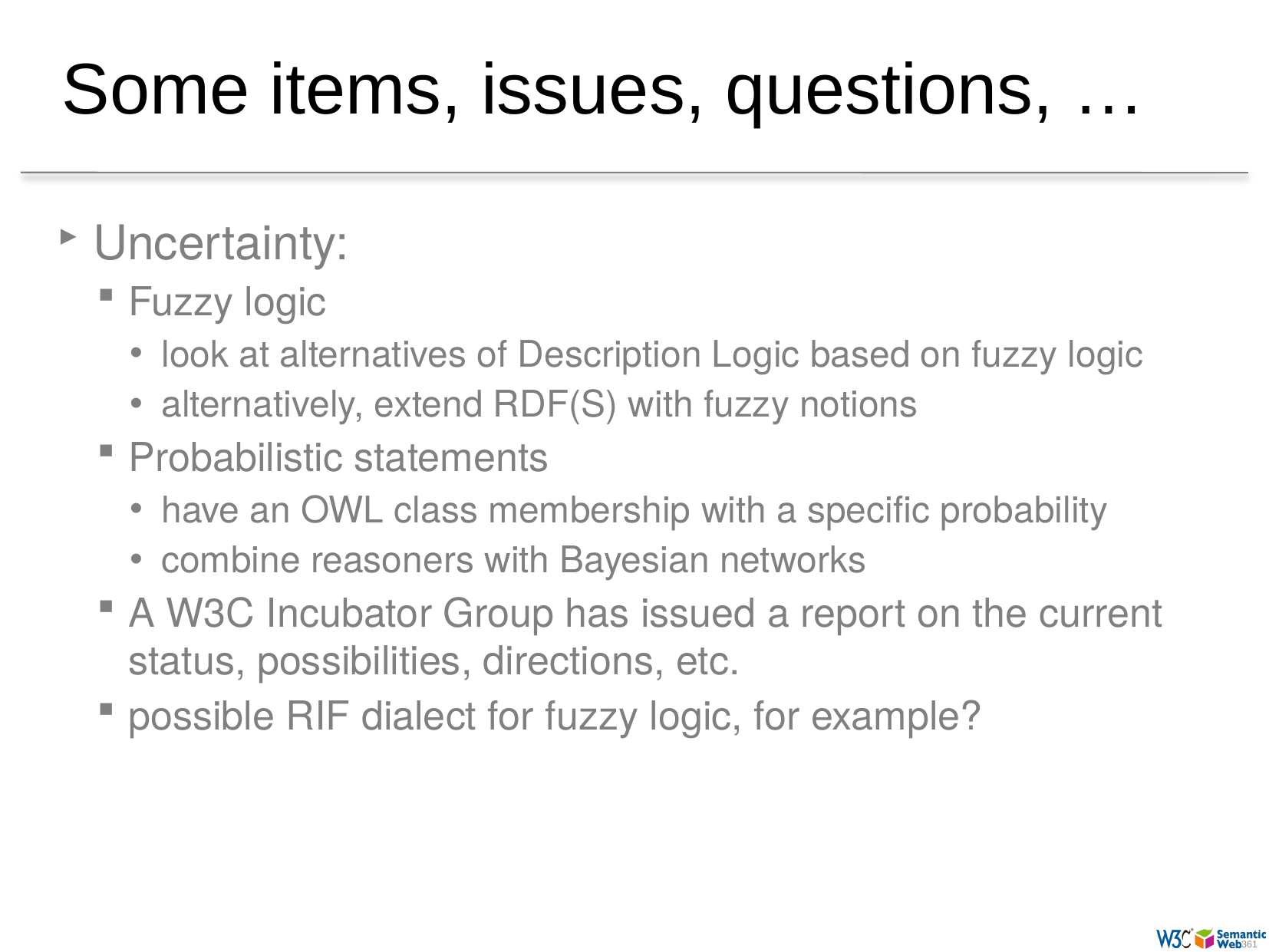

# Some items, issues, questions, …
Uncertainty:
Fuzzy logic
look at alternatives of Description Logic based on fuzzy logic
alternatively, extend RDF(S) with fuzzy notions
Probabilistic statements
have an OWL class membership with a specific probability
combine reasoners with Bayesian networks
A W3C Incubator Group has issued a report on the current status, possibilities, directions, etc.
possible RIF dialect for fuzzy logic, for example?